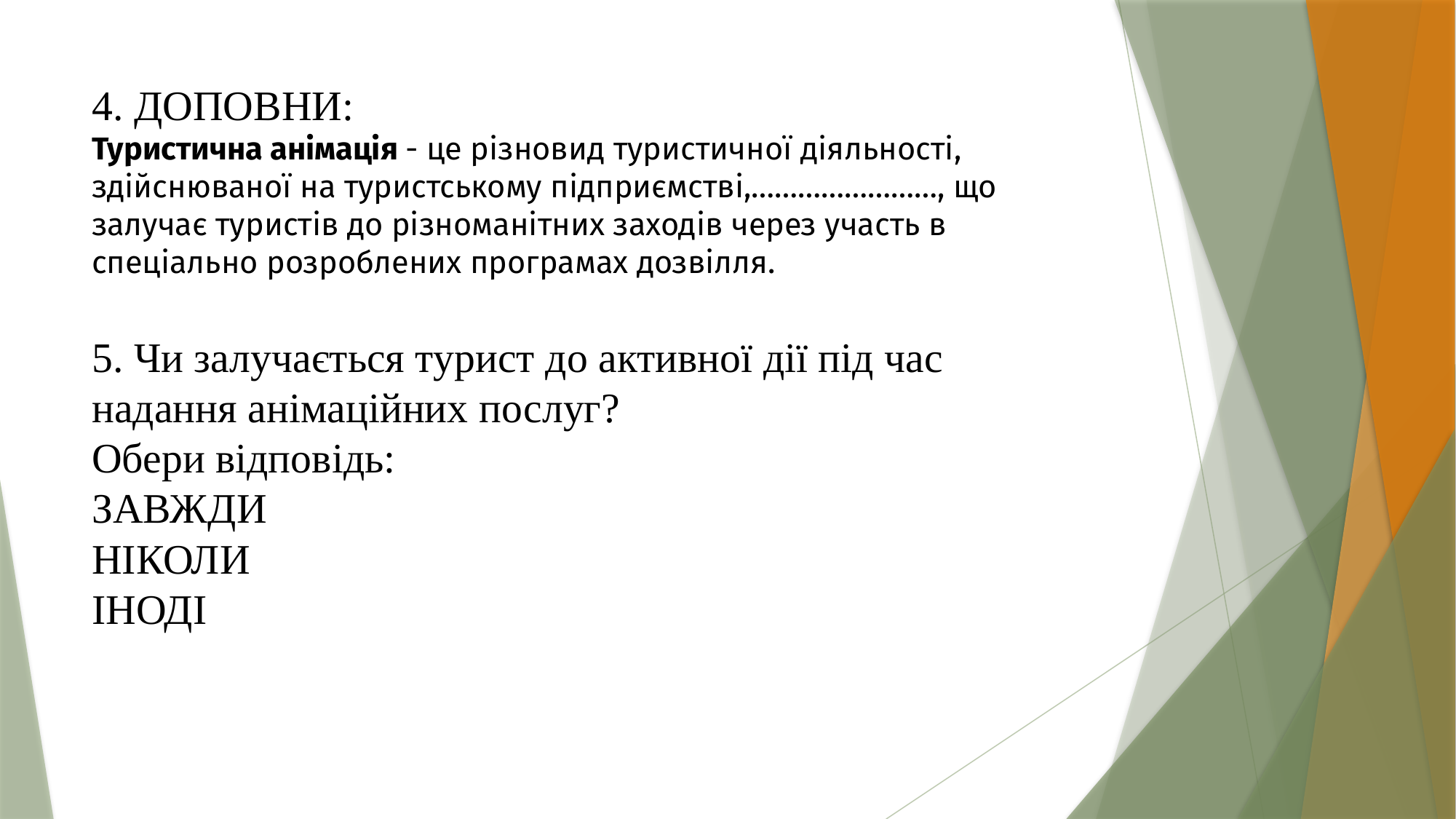

# 4. ДОПОВНИ: Туристична анімація - це різновид туристичної діяльності, здійснюваної на туристському підприємстві,……………………, що залучає туристів до різноманітних заходів через участь в спеціально розроблених програмах дозвілля. 5. Чи залучається турист до активної дії під час надання анімаційних послуг? Обери відповідь: ЗАВЖДИ НІКОЛИ ІНОДІ